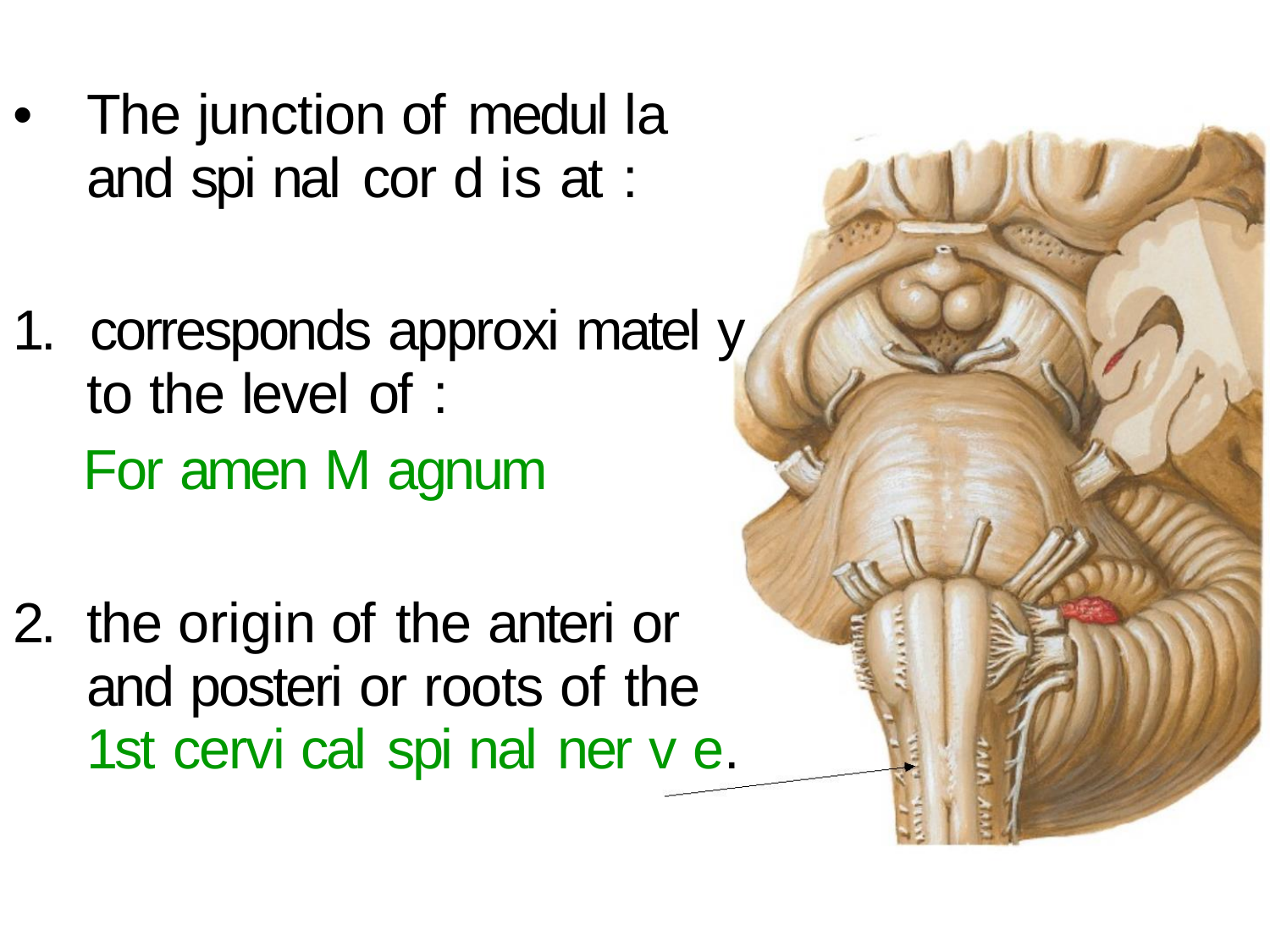

• The junction of medul la
and spi nal cor d is at :
1. corresponds approxi matel y
to the level of :
For amen M agnum
2. the origin of the anteri or
and posteri or roots of the
1st cervi cal spi nal ner v e.